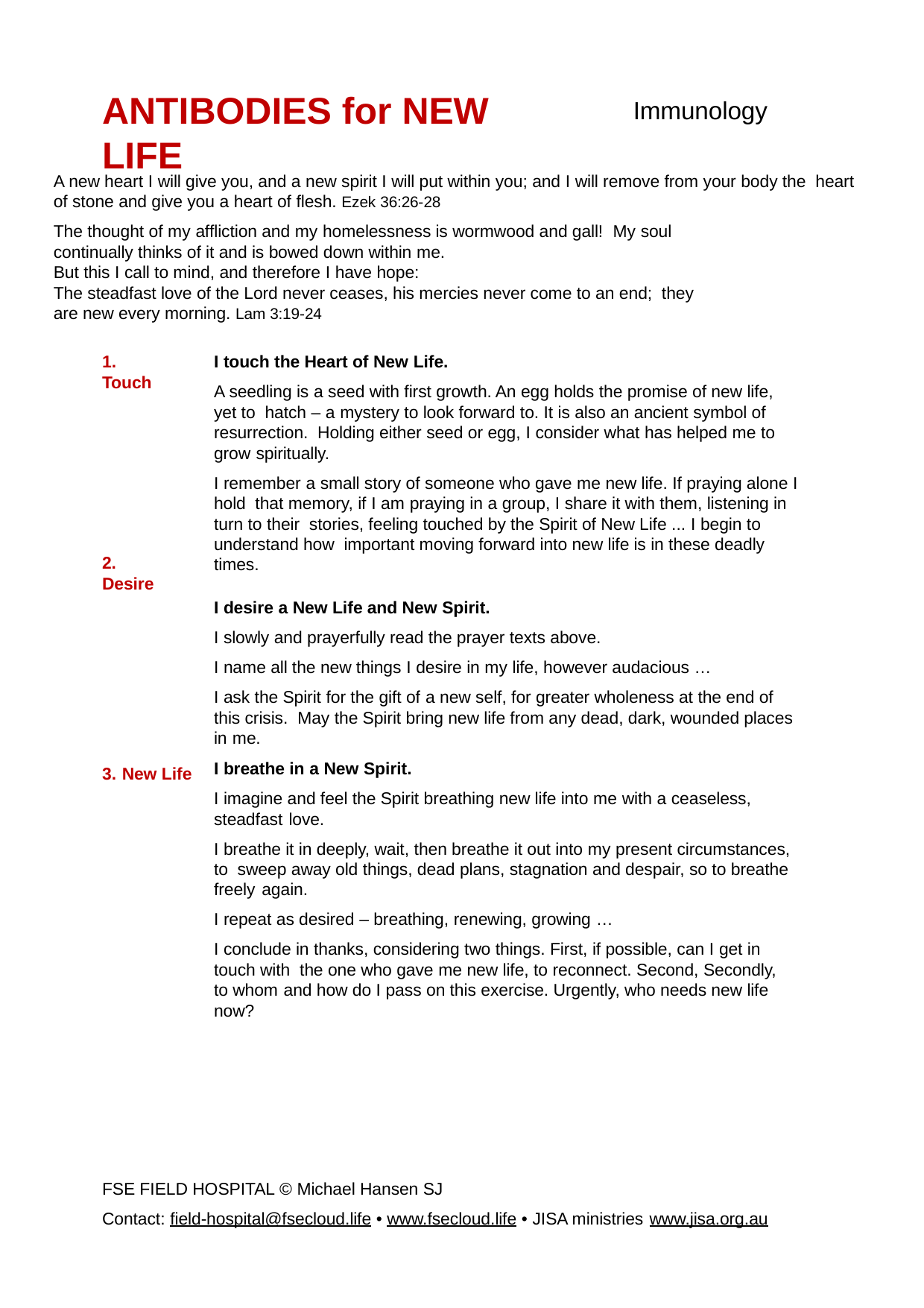

# ANTIBODIES for NEW LIFE
Immunology
A new heart I will give you, and a new spirit I will put within you; and I will remove from your body the  heart of stone and give you a heart of flesh. Ezek 36:26-28
The thought of my affliction and my homelessness is wormwood and gall!  My soul continually thinks of it and is bowed down within me.
But this I call to mind, and therefore I have hope:
The steadfast love of the Lord never ceases, his mercies never come to an end;  they are new every morning. Lam 3:19-24
I touch the Heart of New Life.
A seedling is a seed with first growth. An egg holds the promise of new life, yet to  hatch – a mystery to look forward to. It is also an ancient symbol of resurrection.  Holding either seed or egg, I consider what has helped me to grow spiritually.
I remember a small story of someone who gave me new life. If praying alone I hold  that memory, if I am praying in a group, I share it with them, listening in turn to their  stories, feeling touched by the Spirit of New Life ... I begin to understand how  important moving forward into new life is in these deadly times.
1. Touch
2. Desire
I desire a New Life and New Spirit.
I slowly and prayerfully read the prayer texts above.
I name all the new things I desire in my life, however audacious …
I ask the Spirit for the gift of a new self, for greater wholeness at the end of this crisis.  May the Spirit bring new life from any dead, dark, wounded places in me.
I breathe in a New Spirit.
I imagine and feel the Spirit breathing new life into me with a ceaseless, steadfast love.
I breathe it in deeply, wait, then breathe it out into my present circumstances, to  sweep away old things, dead plans, stagnation and despair, so to breathe freely again.
I repeat as desired – breathing, renewing, growing …
I conclude in thanks, considering two things. First, if possible, can I get in touch with  the one who gave me new life, to reconnect. Second, Secondly, to whom and how do I pass on this exercise. Urgently, who needs new life now?
3. New Life
FSE FIELD HOSPITAL © Michael Hansen SJ
Contact: field-hospital@fsecloud.life • www.fsecloud.life • JISA ministries www.jisa.org.au